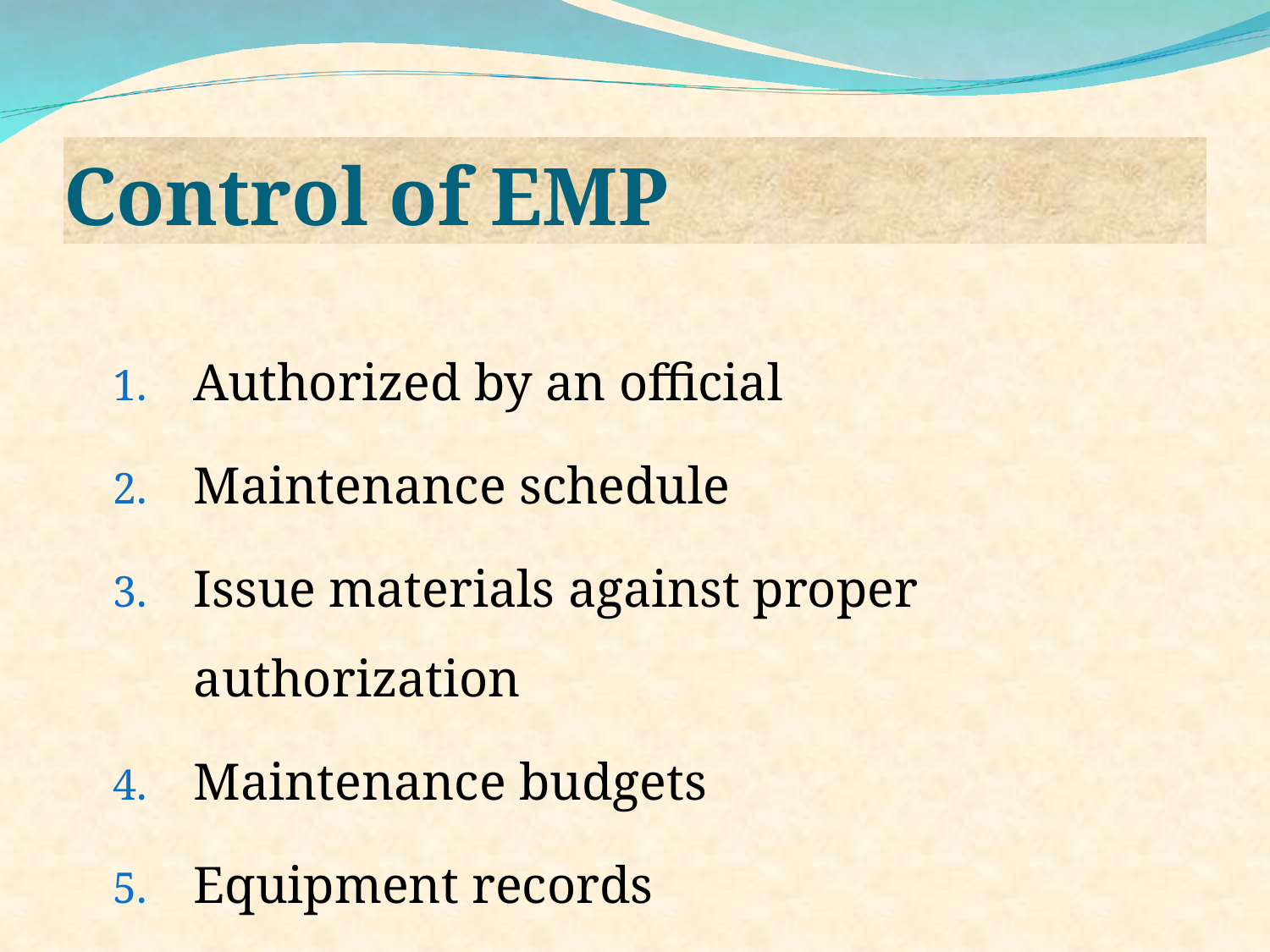

Control of EMP

Authorized by an official
Maintenance schedule
Issue materials against proper authorization
Maintenance budgets
Equipment records